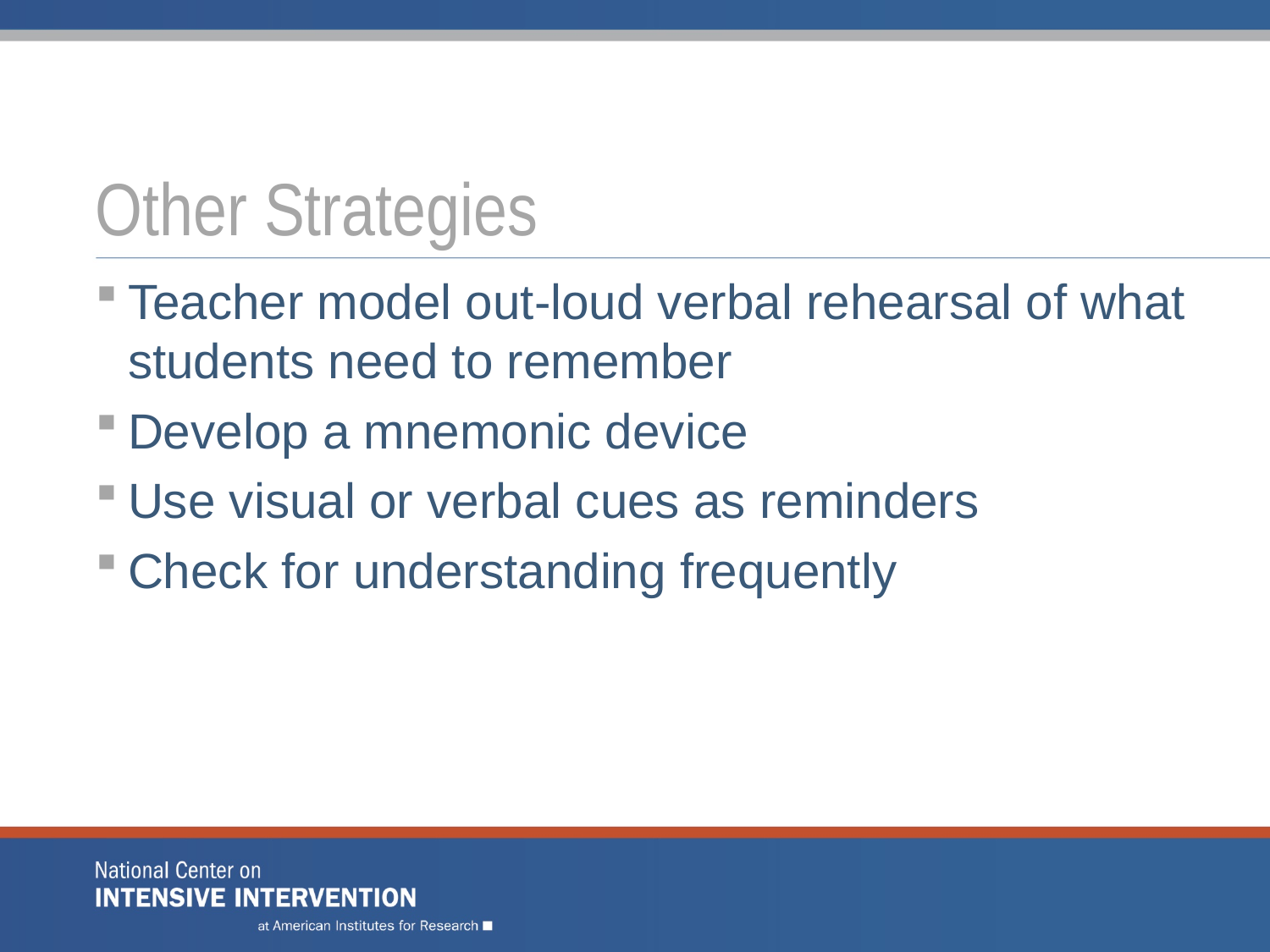

# Other Strategies
Teacher model out-loud verbal rehearsal of what students need to remember
Develop a mnemonic device
Use visual or verbal cues as reminders
Check for understanding frequently